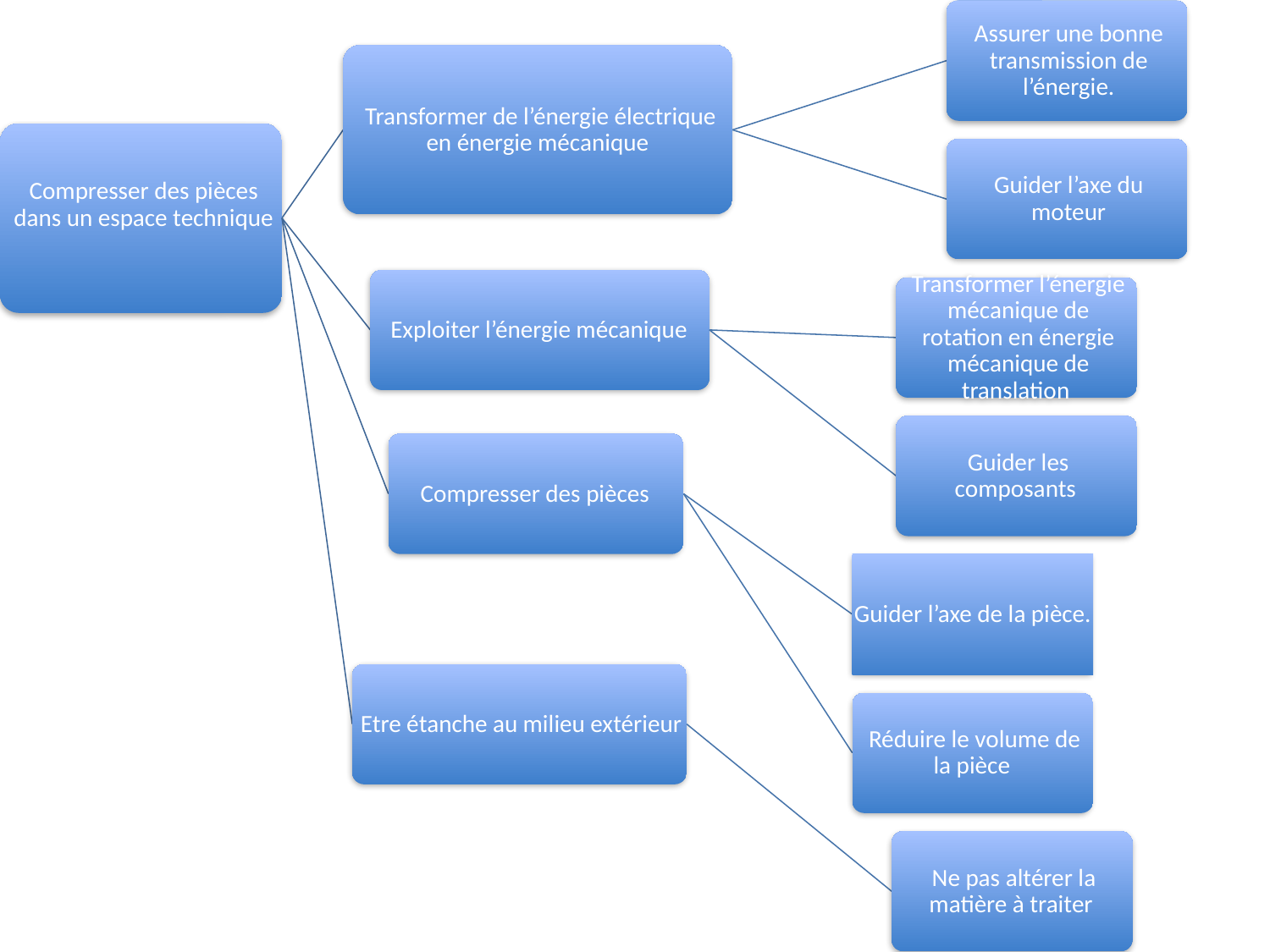

Compresser des pièces dans un espace technique

Transformer de l’énergie électrique en énergie mécanique

Assurer une bonne transmission de l’énergie.

Guider l’axe du moteur

Exploiter l’énergie mécanique

Transformer l’énergie mécanique de rotation en énergie mécanique de translation

Guider les composants

Compresser des pièces

Guider l’axe de la pièce.

Réduire le volume de la pièce

Etre étanche au milieu extérieur

Ne pas altérer la matière à traiter